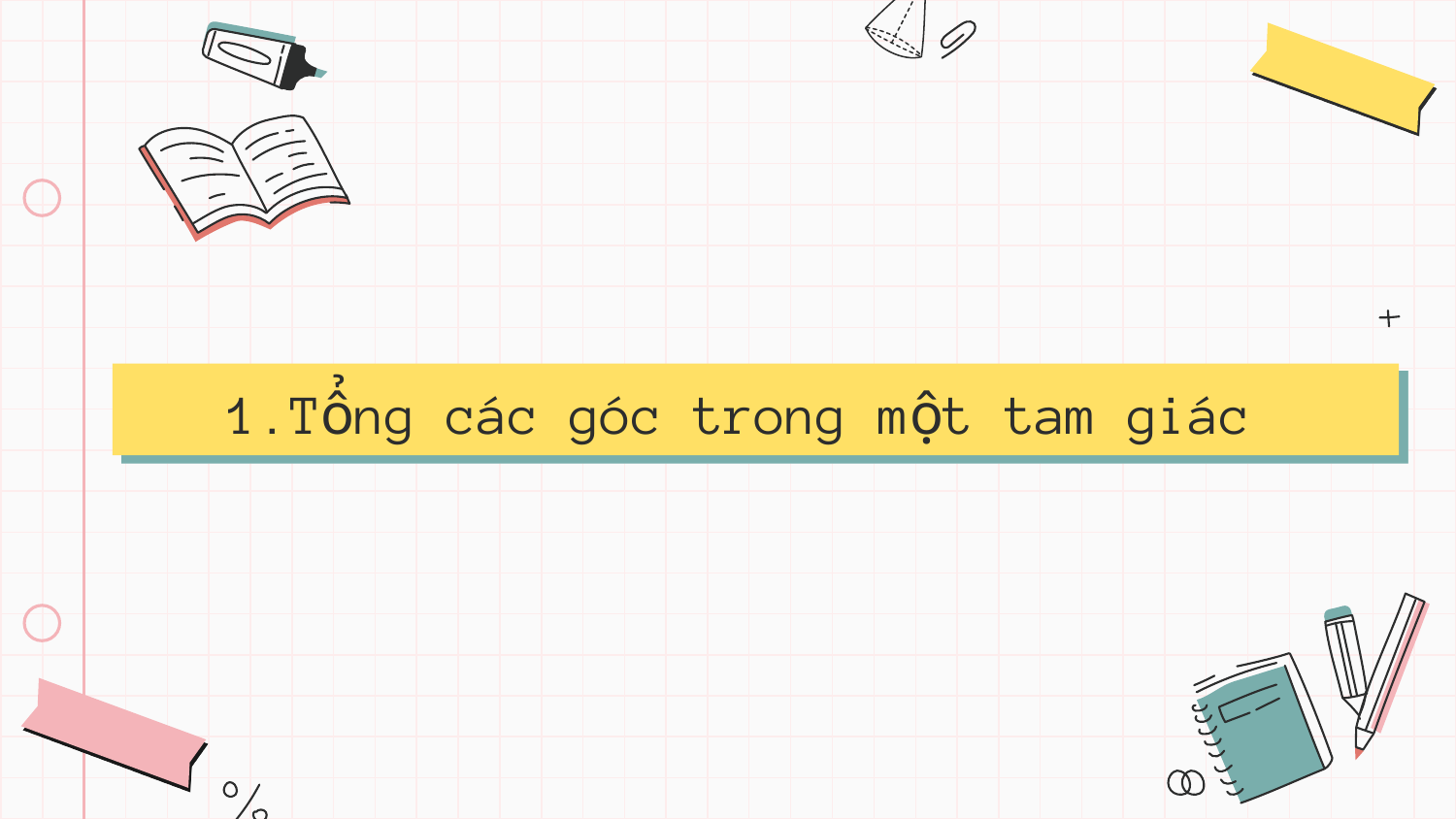

1.Tổng các góc trong một tam giác